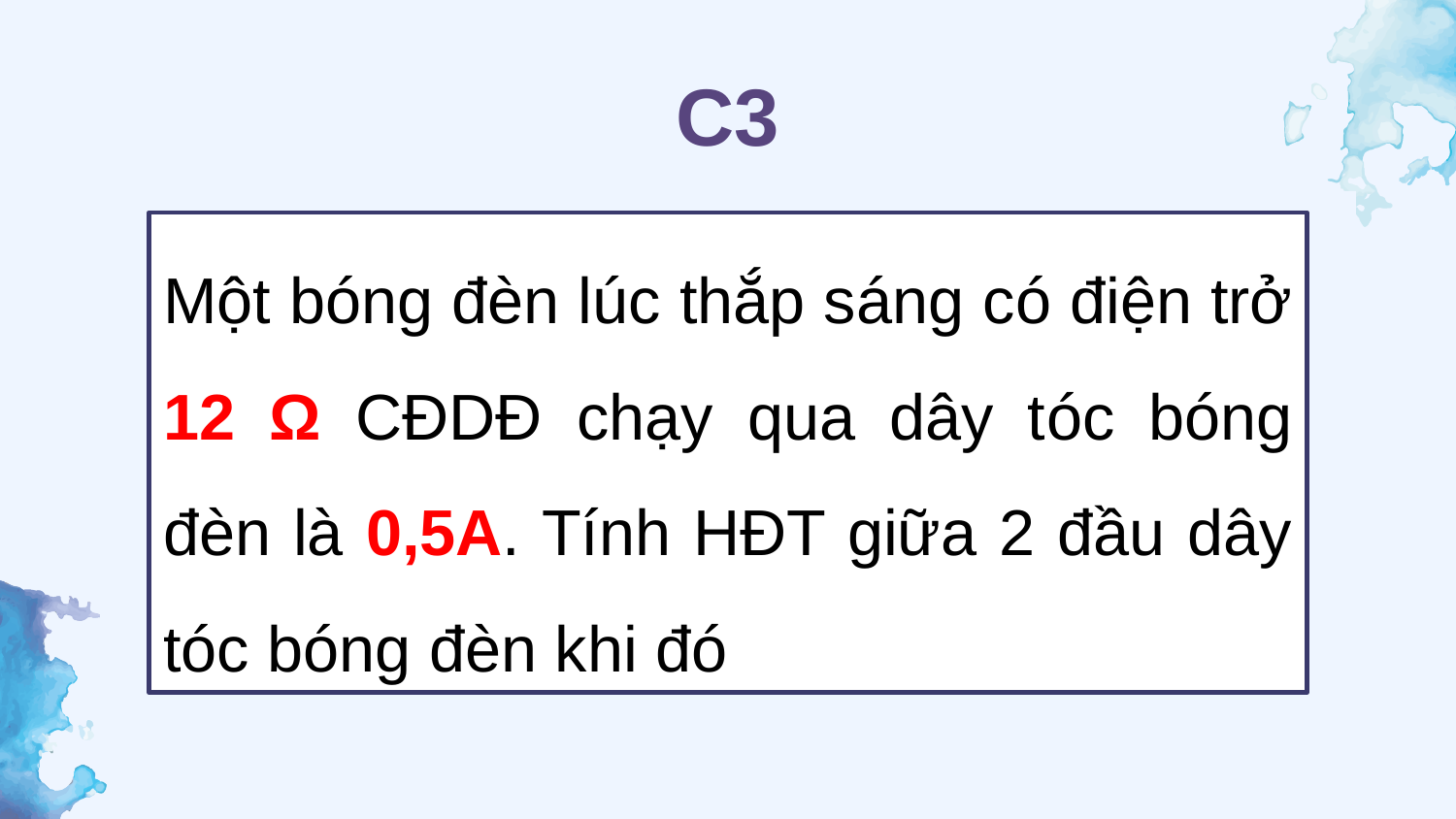

C3

Một bóng đèn lúc thắp sáng có điện trở 12 Ω CĐDĐ chạy qua dây tóc bóng đèn là 0,5A. Tính HĐT giữa 2 đầu dây tóc bóng đèn khi đó